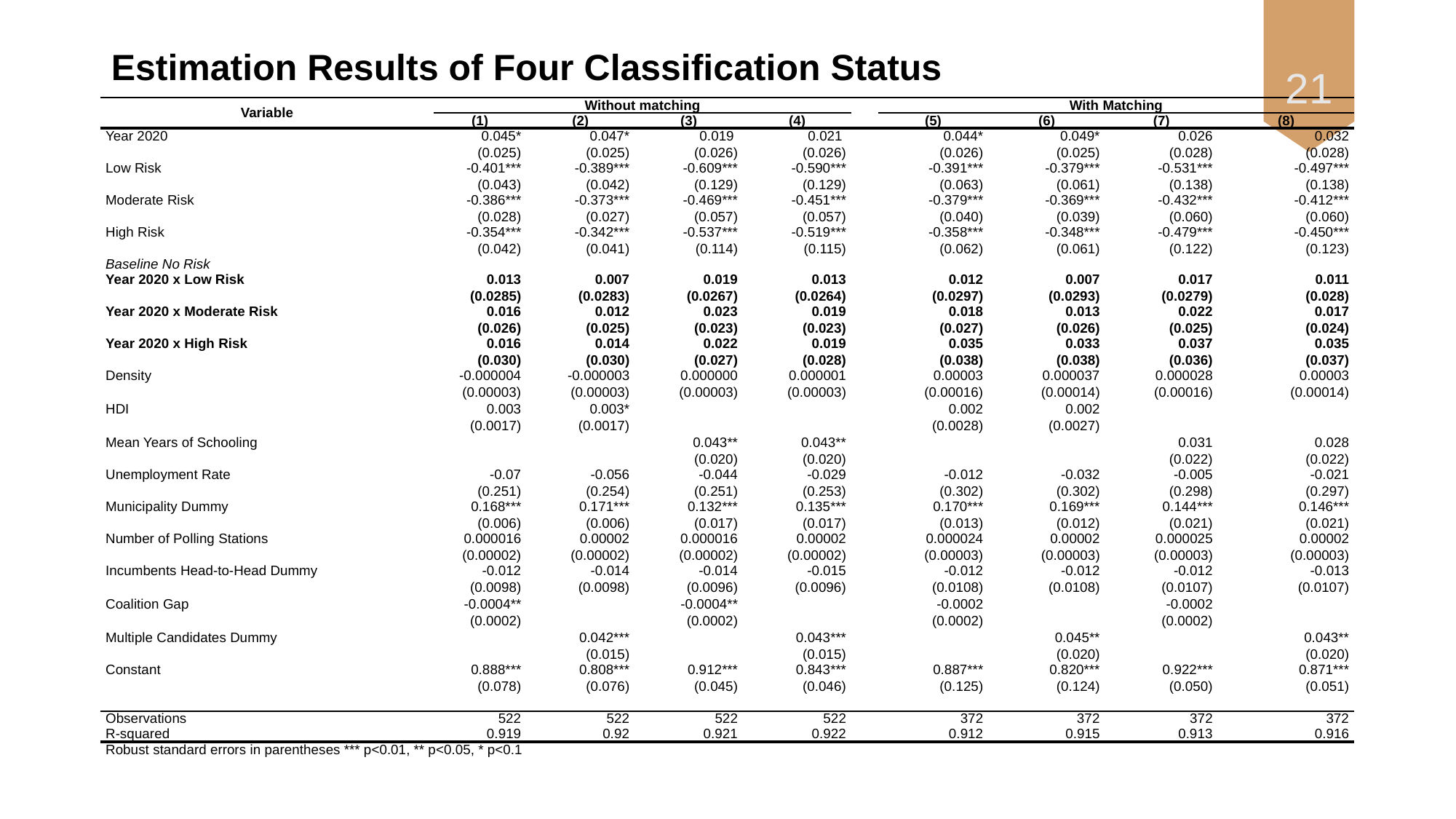

21
# Estimation Results of Four Classification Status
| Variable | Without matching |  |  |  |  | With Matching |  |  |  |
| --- | --- | --- | --- | --- | --- | --- | --- | --- | --- |
|  | (1) | (2) | (3) | (4) |  | (5) | (6) | (7) | (8) |
| Year 2020 | 0.045\* | 0.047\* | 0.019 | 0.021 |  | 0.044\* | 0.049\* | 0.026 | 0.032 |
|  | (0.025) | (0.025) | (0.026) | (0.026) |  | (0.026) | (0.025) | (0.028) | (0.028) |
| Low Risk | -0.401\*\*\* | -0.389\*\*\* | -0.609\*\*\* | -0.590\*\*\* |  | -0.391\*\*\* | -0.379\*\*\* | -0.531\*\*\* | -0.497\*\*\* |
|  | (0.043) | (0.042) | (0.129) | (0.129) |  | (0.063) | (0.061) | (0.138) | (0.138) |
| Moderate Risk | -0.386\*\*\* | -0.373\*\*\* | -0.469\*\*\* | -0.451\*\*\* |  | -0.379\*\*\* | -0.369\*\*\* | -0.432\*\*\* | -0.412\*\*\* |
|  | (0.028) | (0.027) | (0.057) | (0.057) |  | (0.040) | (0.039) | (0.060) | (0.060) |
| High Risk | -0.354\*\*\* | -0.342\*\*\* | -0.537\*\*\* | -0.519\*\*\* |  | -0.358\*\*\* | -0.348\*\*\* | -0.479\*\*\* | -0.450\*\*\* |
|  | (0.042) | (0.041) | (0.114) | (0.115) |  | (0.062) | (0.061) | (0.122) | (0.123) |
| Baseline No Risk |  |  |  |  |  |  |  |  |  |
| Year 2020 x Low Risk | 0.013 | 0.007 | 0.019 | 0.013 |  | 0.012 | 0.007 | 0.017 | 0.011 |
|  | (0.0285) | (0.0283) | (0.0267) | (0.0264) |  | (0.0297) | (0.0293) | (0.0279) | (0.028) |
| Year 2020 x Moderate Risk | 0.016 | 0.012 | 0.023 | 0.019 |  | 0.018 | 0.013 | 0.022 | 0.017 |
|  | (0.026) | (0.025) | (0.023) | (0.023) |  | (0.027) | (0.026) | (0.025) | (0.024) |
| Year 2020 x High Risk | 0.016 | 0.014 | 0.022 | 0.019 |  | 0.035 | 0.033 | 0.037 | 0.035 |
|  | (0.030) | (0.030) | (0.027) | (0.028) |  | (0.038) | (0.038) | (0.036) | (0.037) |
| Density | -0.000004 | -0.000003 | 0.000000 | 0.000001 |  | 0.00003 | 0.000037 | 0.000028 | 0.00003 |
|  | (0.00003) | (0.00003) | (0.00003) | (0.00003) |  | (0.00016) | (0.00014) | (0.00016) | (0.00014) |
| HDI | 0.003 | 0.003\* |  |  |  | 0.002 | 0.002 |  |  |
|  | (0.0017) | (0.0017) |  |  |  | (0.0028) | (0.0027) |  |  |
| Mean Years of Schooling |  |  | 0.043\*\* | 0.043\*\* |  |  |  | 0.031 | 0.028 |
|  |  |  | (0.020) | (0.020) |  |  |  | (0.022) | (0.022) |
| Unemployment Rate | -0.07 | -0.056 | -0.044 | -0.029 |  | -0.012 | -0.032 | -0.005 | -0.021 |
|  | (0.251) | (0.254) | (0.251) | (0.253) |  | (0.302) | (0.302) | (0.298) | (0.297) |
| Municipality Dummy | 0.168\*\*\* | 0.171\*\*\* | 0.132\*\*\* | 0.135\*\*\* |  | 0.170\*\*\* | 0.169\*\*\* | 0.144\*\*\* | 0.146\*\*\* |
|  | (0.006) | (0.006) | (0.017) | (0.017) |  | (0.013) | (0.012) | (0.021) | (0.021) |
| Number of Polling Stations | 0.000016 | 0.00002 | 0.000016 | 0.00002 |  | 0.000024 | 0.00002 | 0.000025 | 0.00002 |
|  | (0.00002) | (0.00002) | (0.00002) | (0.00002) |  | (0.00003) | (0.00003) | (0.00003) | (0.00003) |
| Incumbents Head-to-Head Dummy | -0.012 | -0.014 | -0.014 | -0.015 |  | -0.012 | -0.012 | -0.012 | -0.013 |
|  | (0.0098) | (0.0098) | (0.0096) | (0.0096) |  | (0.0108) | (0.0108) | (0.0107) | (0.0107) |
| Coalition Gap | -0.0004\*\* |  | -0.0004\*\* |  |  | -0.0002 |  | -0.0002 |  |
|  | (0.0002) |  | (0.0002) |  |  | (0.0002) |  | (0.0002) |  |
| Multiple Candidates Dummy |  | 0.042\*\*\* |  | 0.043\*\*\* |  |  | 0.045\*\* |  | 0.043\*\* |
|  |  | (0.015) |  | (0.015) |  |  | (0.020) |  | (0.020) |
| Constant | 0.888\*\*\* | 0.808\*\*\* | 0.912\*\*\* | 0.843\*\*\* |  | 0.887\*\*\* | 0.820\*\*\* | 0.922\*\*\* | 0.871\*\*\* |
|  | (0.078) | (0.076) | (0.045) | (0.046) |  | (0.125) | (0.124) | (0.050) | (0.051) |
|  |  |  |  |  |  |  |  |  |  |
| Observations | 522 | 522 | 522 | 522 |  | 372 | 372 | 372 | 372 |
| R-squared | 0.919 | 0.92 | 0.921 | 0.922 |  | 0.912 | 0.915 | 0.913 | 0.916 |
| Robust standard errors in parentheses \*\*\* p<0.01, \*\* p<0.05, \* p<0.1 |  |  |  |  |  |  |  |  |  |